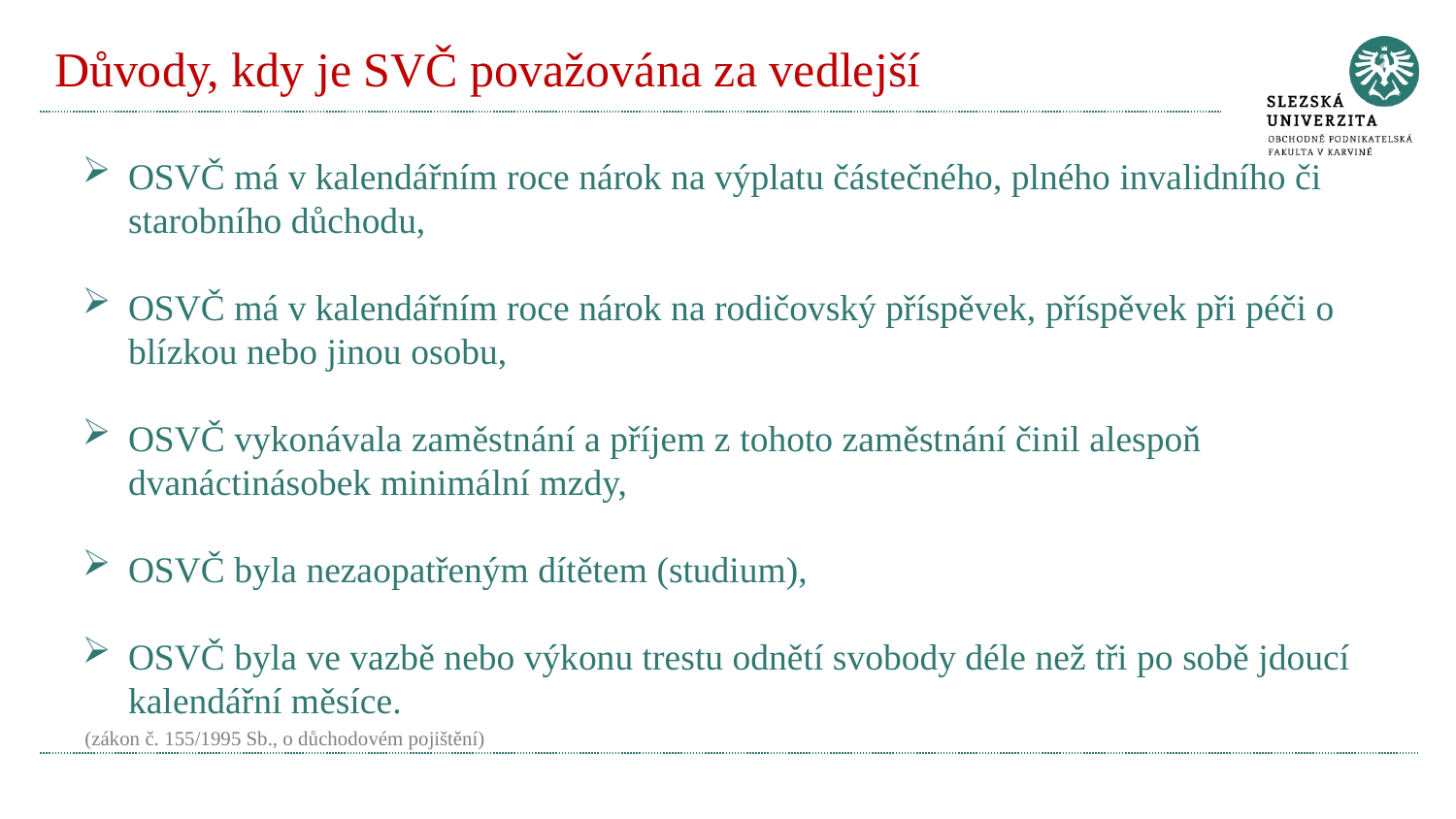

# Důvody, kdy je SVČ považována za vedlejší
OSVČ má v kalendářním roce nárok na výplatu částečného, plného invalidního či starobního důchodu,

OSVČ má v kalendářním roce nárok na rodičovský příspěvek, příspěvek při péči o blízkou nebo jinou osobu,

OSVČ vykonávala zaměstnání a příjem z tohoto zaměstnání činil alespoň dvanáctinásobek minimální mzdy,

OSVČ byla nezaopatřeným dítětem (studium),

OSVČ byla ve vazbě nebo výkonu trestu odnětí svobody déle než tři po sobě jdoucí kalendářní měsíce.

(zákon č. 155/1995 Sb., o důchodovém pojištění)